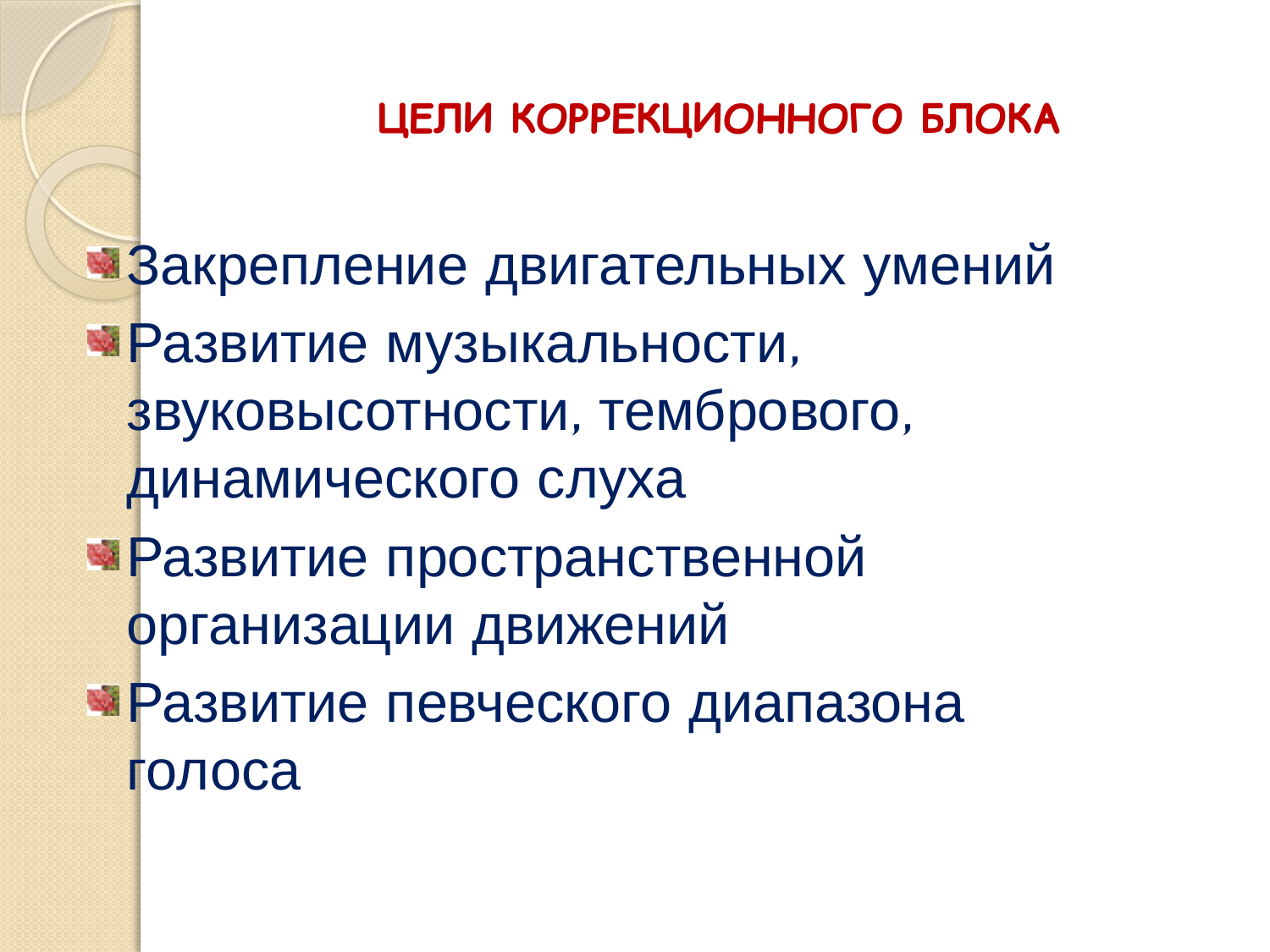

# ЦЕЛИ КОРРЕКЦИОННОГО БЛОКА
Закрепление двигательных умений
Развитие музыкальности, звуковысотности, тембрового, динамического слуха
Развитие пространственной организации движений
Развитие певческого диапазона голоса